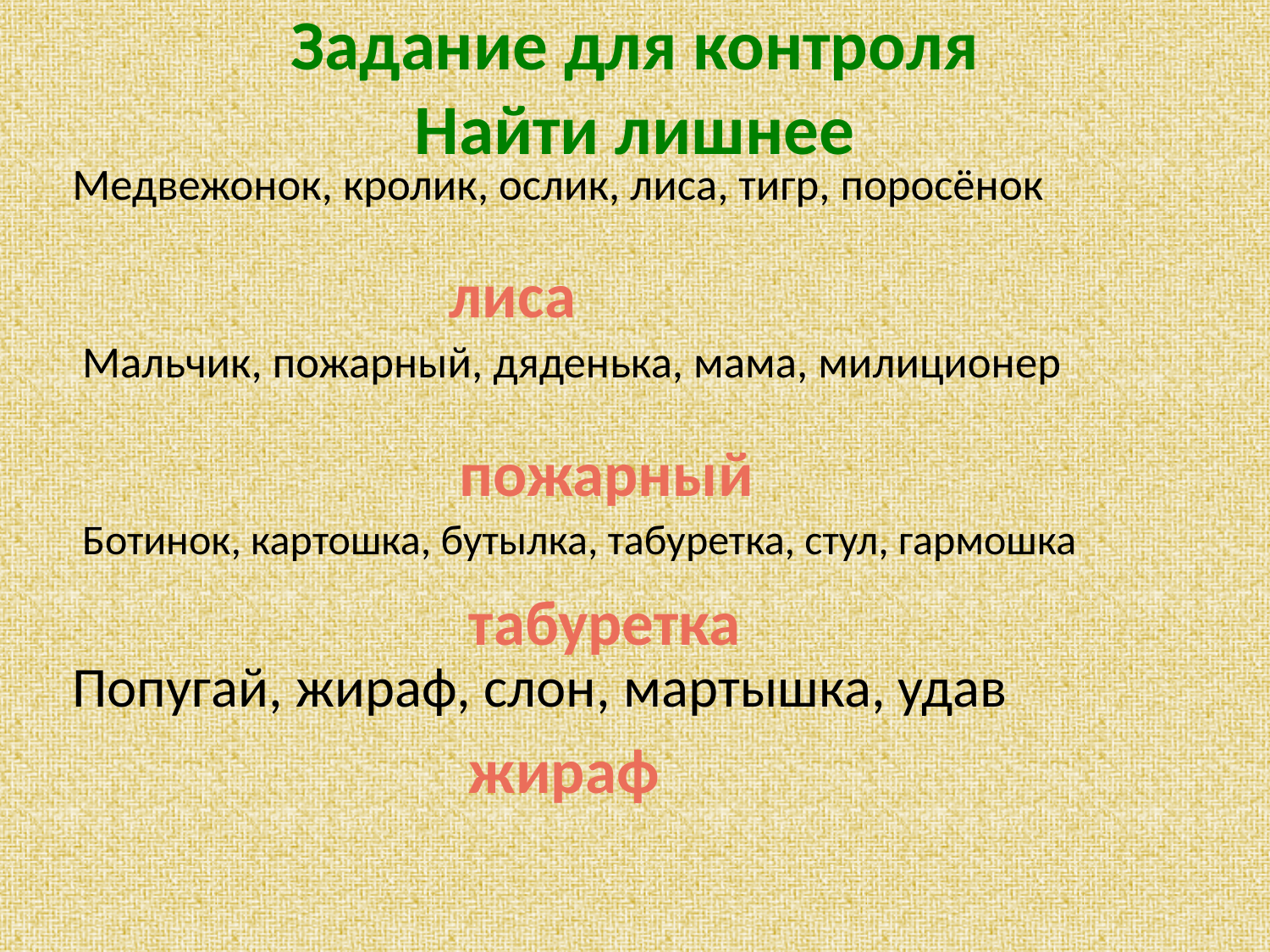

# Задание для контроля Найти лишнее
Медвежонок, кролик, ослик, лиса, тигр, поросёнок

лиса
Мальчик, пожарный, дяденька, мама, милиционер

пожарный
Ботинок, картошка, бутылка, табуретка, стул, гармошка

табуретка
Попугай, жираф, слон, мартышка, удав

жираф